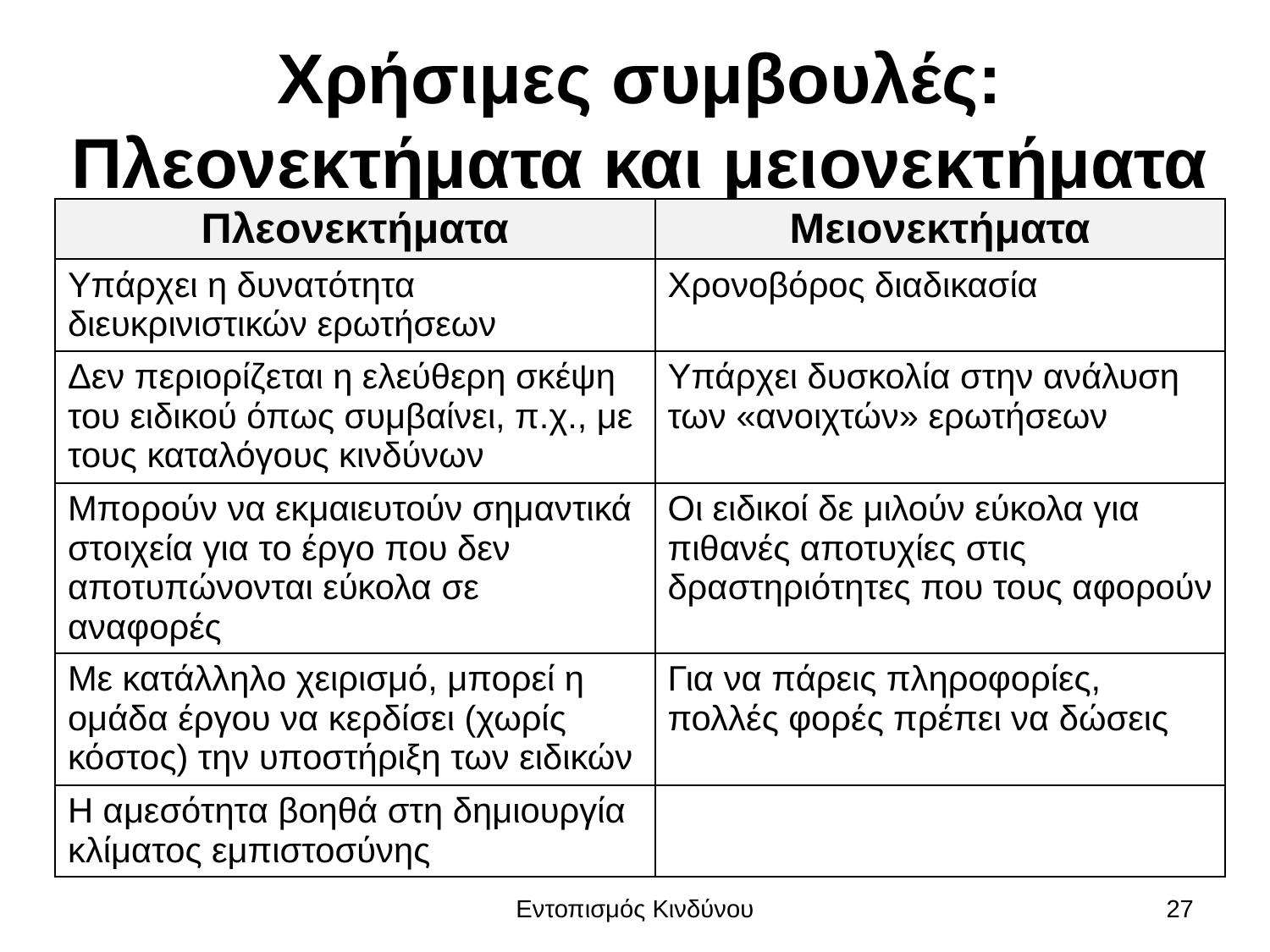

# Χρήσιμες συμβουλές: Πλεονεκτήματα και μειονεκτήματα
| Πλεονεκτήματα | Μειονεκτήματα |
| --- | --- |
| Υπάρχει η δυνατότητα διευκρινιστικών ερωτήσεων | Χρονοβόρος διαδικασία |
| Δεν περιορίζεται η ελεύθερη σκέψη του ειδικού όπως συμβαίνει, π.χ., με τους καταλόγους κινδύνων | Υπάρχει δυσκολία στην ανάλυση των «ανοιχτών» ερωτήσεων |
| Μπορούν να εκμαιευτούν σημαντικά στοιχεία για το έργο που δεν αποτυπώνονται εύκολα σε αναφορές | Οι ειδικοί δε μιλούν εύκολα για πιθανές αποτυχίες στις δραστηριότητες που τους αφορούν |
| Με κατάλληλο χειρισμό, μπορεί η ομάδα έργου να κερδίσει (χωρίς κόστος) την υποστήριξη των ειδικών | Για να πάρεις πληροφορίες, πολλές φορές πρέπει να δώσεις |
| Η αμεσότητα βοηθά στη δημιουργία κλίματος εμπιστοσύνης |  |
Εντοπισμός Κινδύνου
27